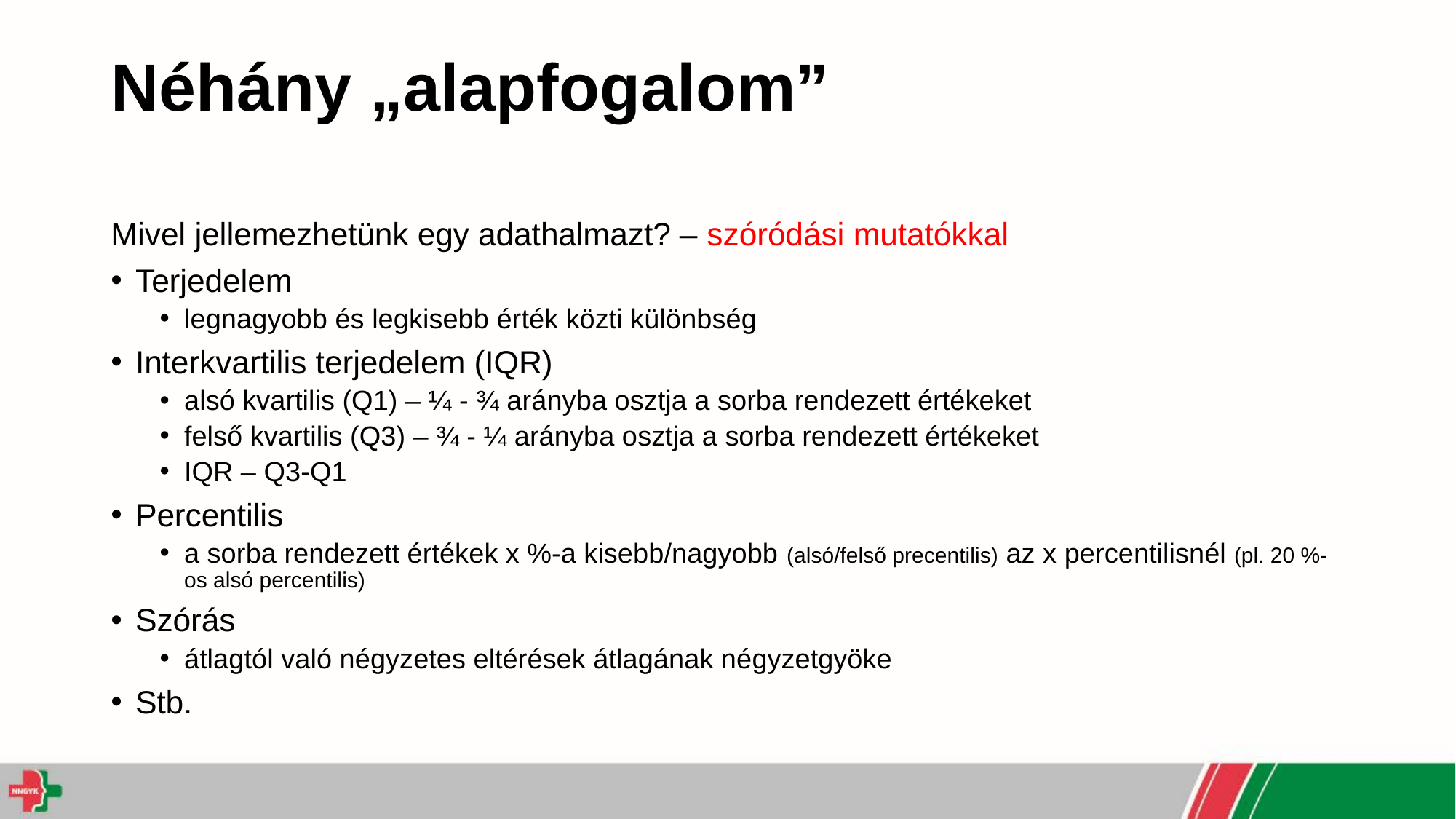

# Néhány „alapfogalom”
Mivel jellemezhetünk egy adathalmazt? – szóródási mutatókkal
Terjedelem
legnagyobb és legkisebb érték közti különbség
Interkvartilis terjedelem (IQR)
alsó kvartilis (Q1) – ¼ - ¾ arányba osztja a sorba rendezett értékeket
felső kvartilis (Q3) – ¾ - ¼ arányba osztja a sorba rendezett értékeket
IQR – Q3-Q1
Percentilis
a sorba rendezett értékek x %-a kisebb/nagyobb (alsó/felső precentilis) az x percentilisnél (pl. 20 %-os alsó percentilis)
Szórás
átlagtól való négyzetes eltérések átlagának négyzetgyöke
Stb.